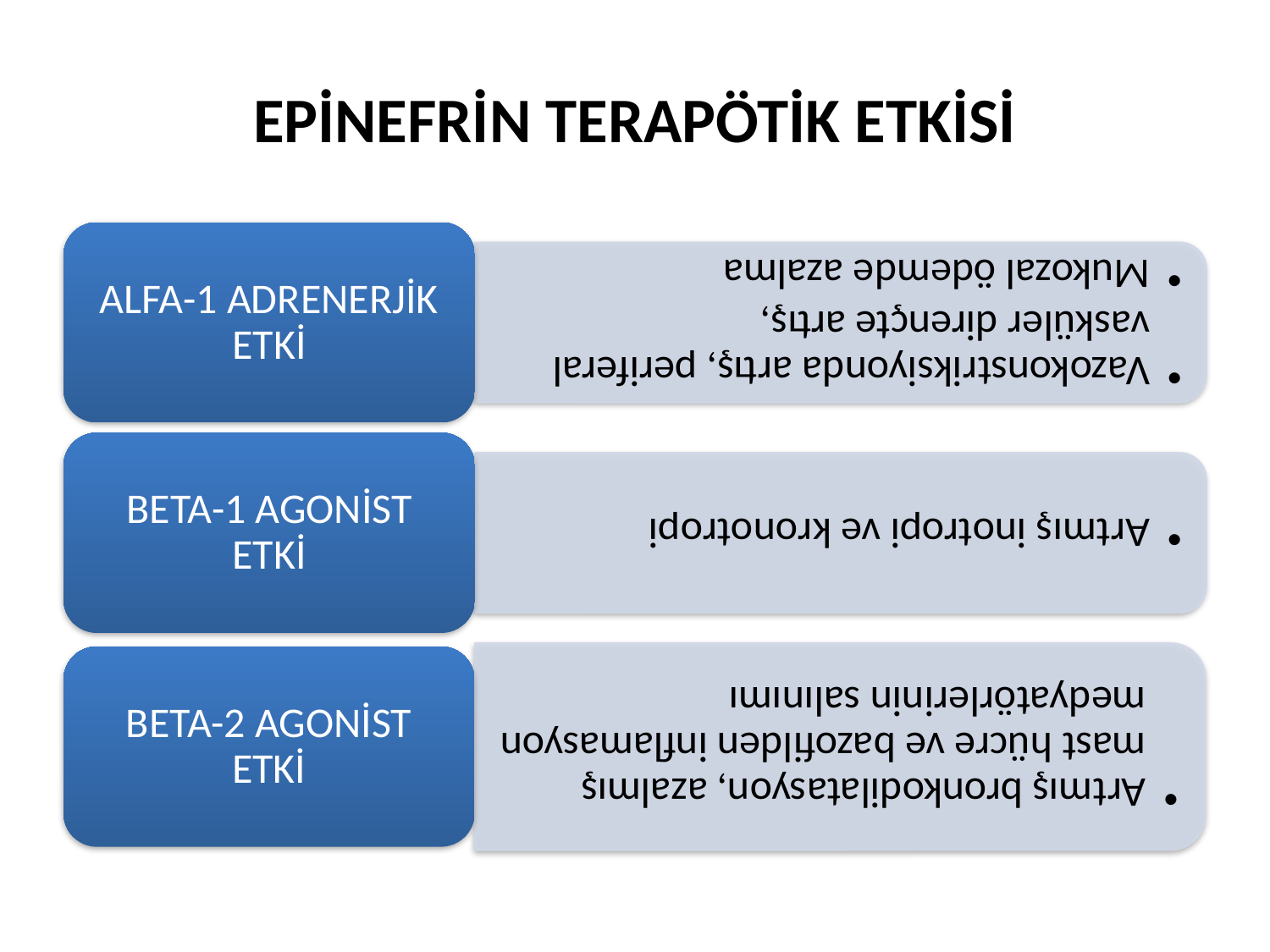

# EPİNEFRİN TERAPÖTİK ETKİSİ
Vazokonstriksiyonda artış, periferal vasküler dirençte artış,
Mukozal ödemde azalma
ALFA-1 ADRENERJİK ETKİ
Artmış inotropi ve kronotropi
BETA-1 AGONİST ETKİ
Artmış bronkodilatasyon, azalmış mast hücre ve bazofilden inflamasyon medyatörlerinin salınımı
BETA-2 AGONİST ETKİ